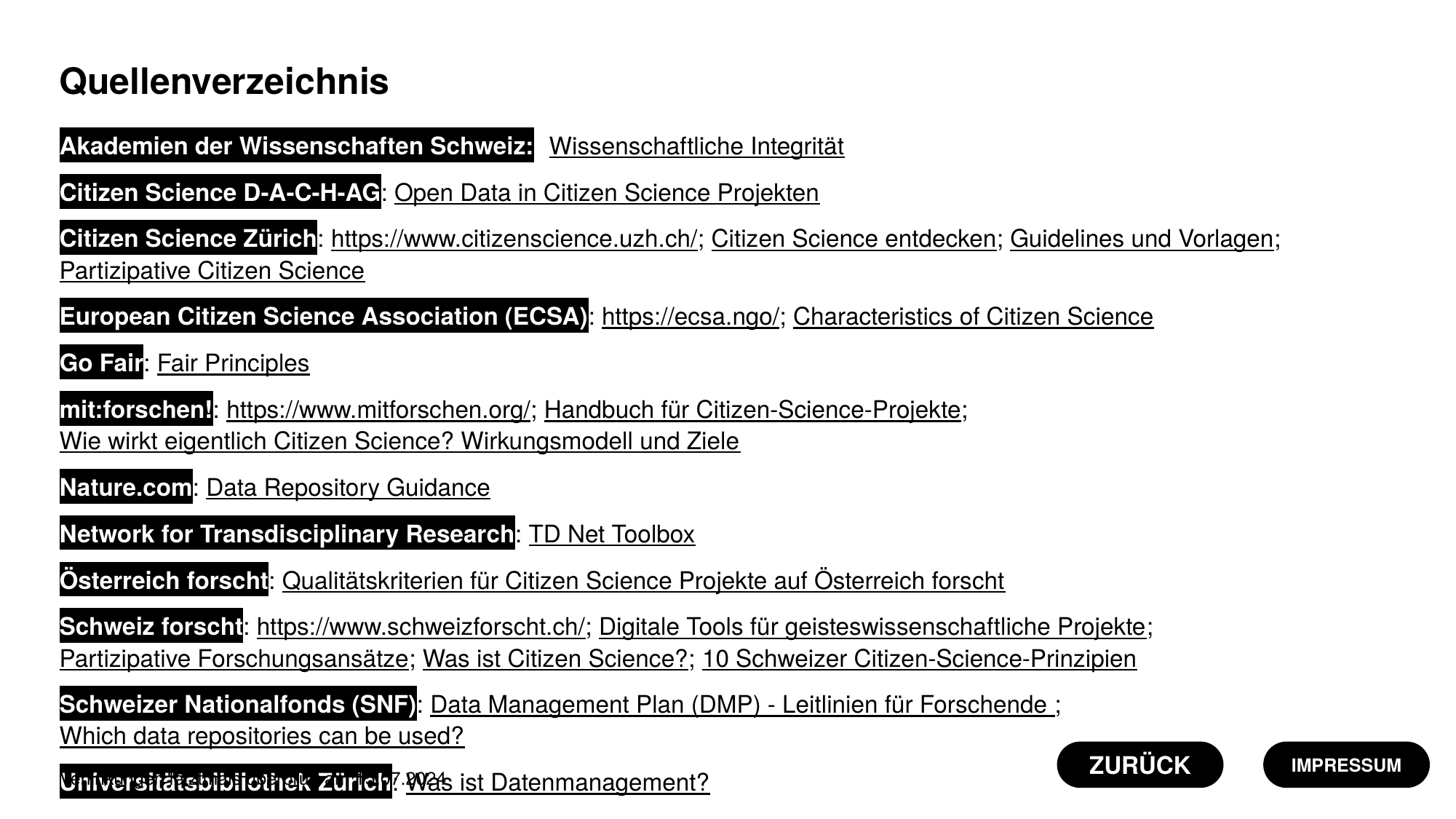

# Quellenverzeichnis
Akademien der Wissenschaften Schweiz:: Wissenschaftliche Integrität
Citizen Science D-A-C-H-AG: Open Data in Citizen Science Projekten
Citizen Science Zürich: https://www.citizenscience.uzh.ch/; Citizen Science entdecken; Guidelines und Vorlagen; Partizipative Citizen Science
European Citizen Science Association (ECSA): https://ecsa.ngo/; Characteristics of Citizen Science
Go Fair: Fair Principles
mit:forschen!: https://www.mitforschen.org/; Handbuch für Citizen-Science-Projekte; Wie wirkt eigentlich Citizen Science? Wirkungsmodell und Ziele
Nature.com: Data Repository Guidance
Network for Transdisciplinary Research: TD Net Toolbox
Österreich forscht: Qualitätskriterien für Citizen Science Projekte auf Österreich forscht
Schweiz forscht: https://www.schweizforscht.ch/; Digitale Tools für geisteswissenschaftliche Projekte; Partizipative Forschungsansätze; Was ist Citizen Science?; 10 Schweizer Citizen-Science-Prinzipien
Schweizer Nationalfonds (SNF): Data Management Plan (DMP) - Leitlinien für Forschende ; Which data repositories can be used?
Universitätsbibliothek Zürich: Was ist Datenmanagement?

ZURÜCK
IMPRESSUM
Verlinkungen letztmals überprüft am 15.07.2024